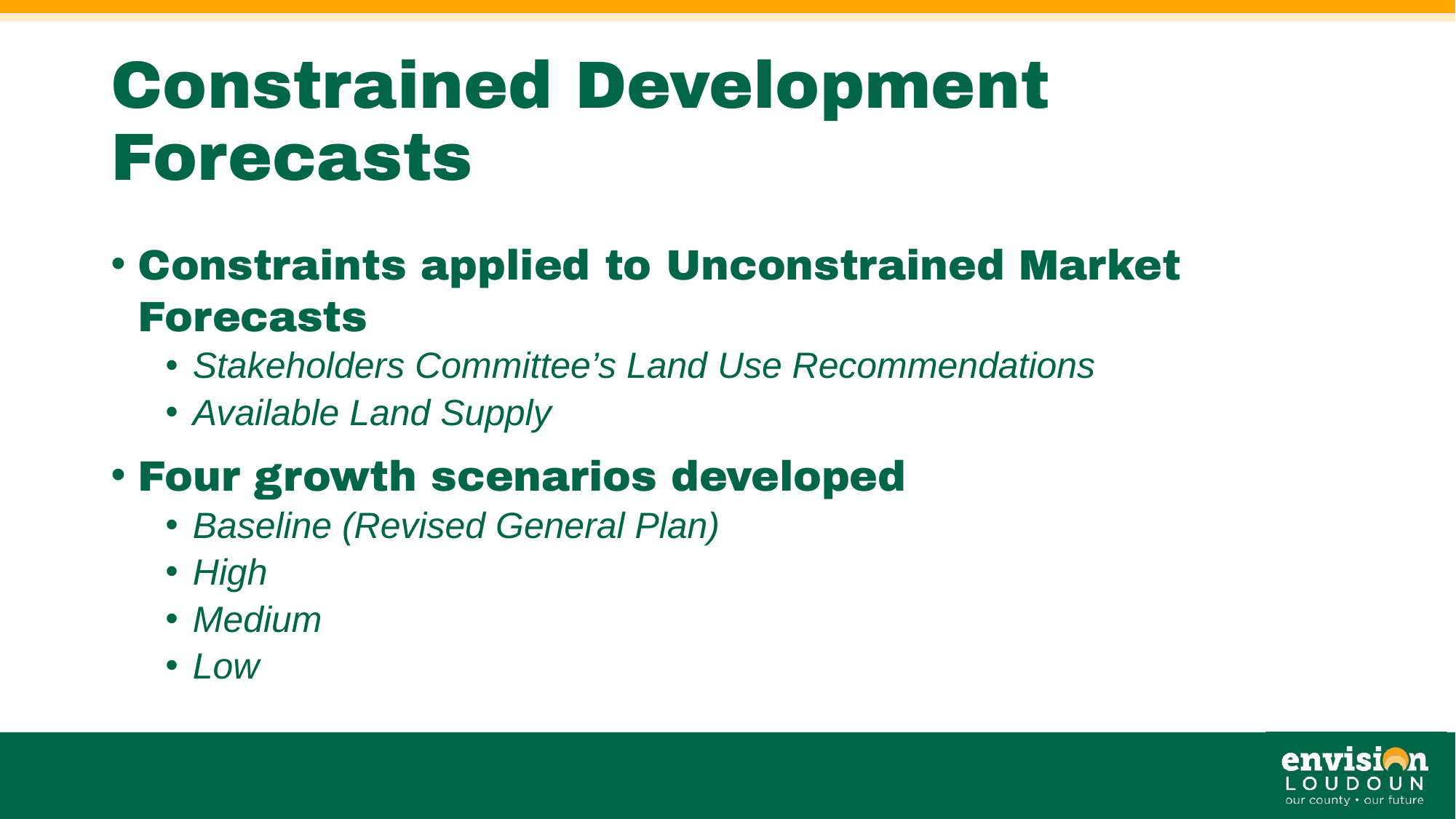

# Constrained Development Forecasts
Constraints applied to Unconstrained Market Forecasts
Stakeholders Committee’s Land Use Recommendations
Available Land Supply
Four growth scenarios developed
Baseline (Revised General Plan)
High
Medium
Low